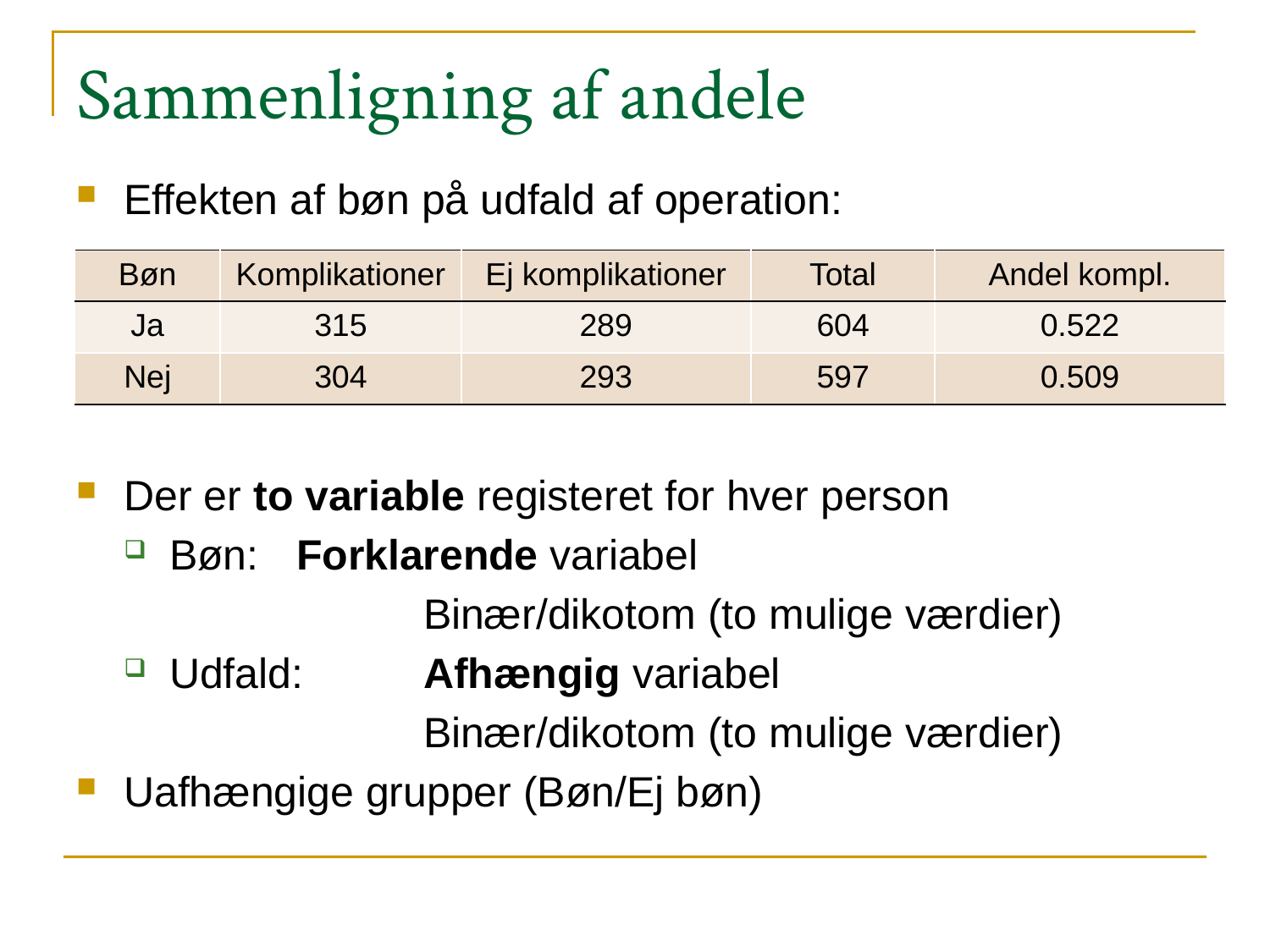

# Sammenligning af andele
Effekten af bøn på udfald af operation:

Der er to variable registeret for hver person
Bøn:	Forklarende variabel
			Binær/dikotom (to mulige værdier)
Udfald:	Afhængig variabel
			Binær/dikotom (to mulige værdier)
Uafhængige grupper (Bøn/Ej bøn)

| Bøn | Komplikationer | Ej komplikationer | Total | Andel kompl. |
| --- | --- | --- | --- | --- |
| Ja | 315 | 289 | 604 | 0.522 |
| Nej | 304 | 293 | 597 | 0.509 |